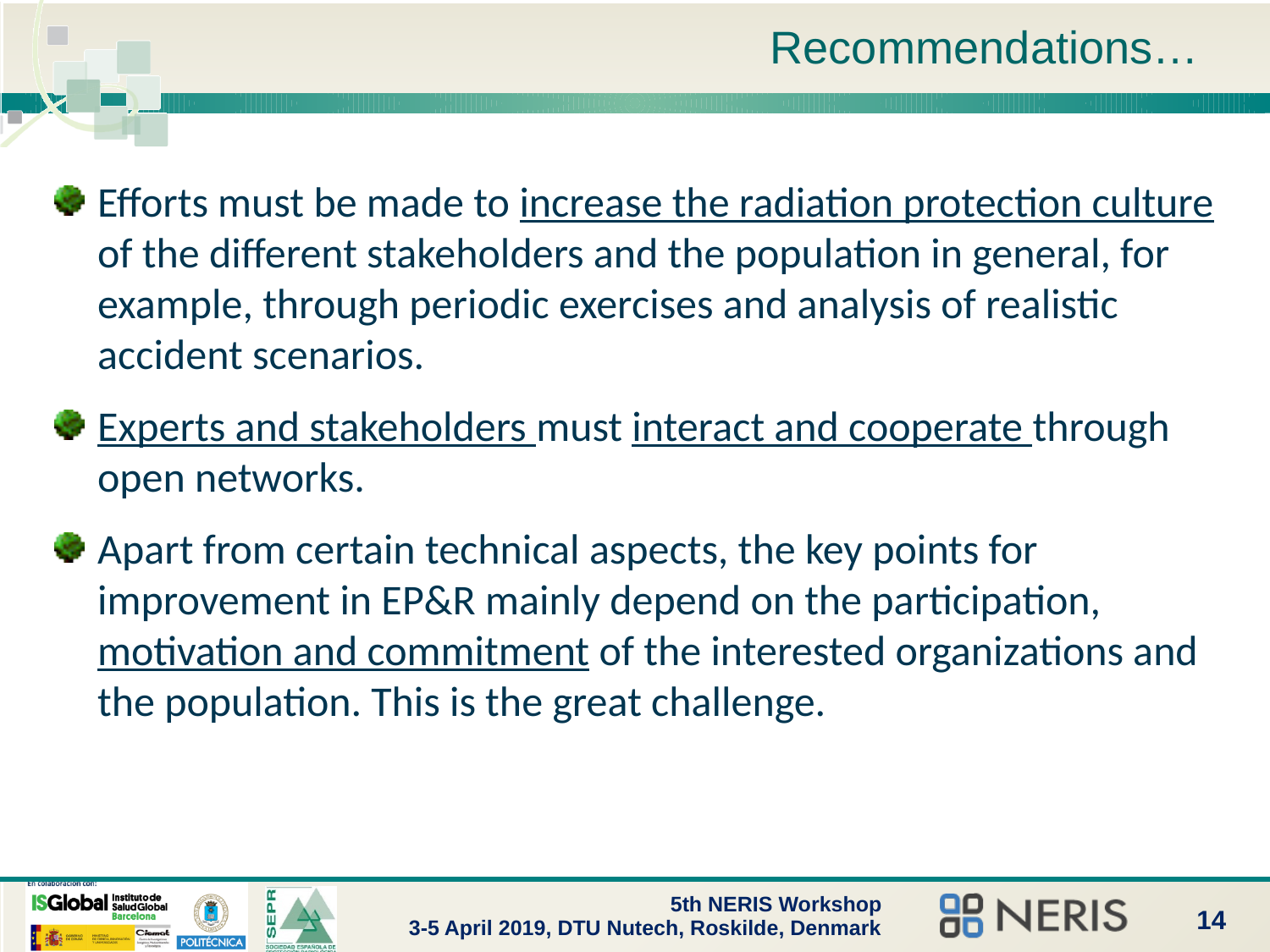

# Recommendations…
Efforts must be made to increase the radiation protection culture of the different stakeholders and the population in general, for example, through periodic exercises and analysis of realistic accident scenarios.
Experts and stakeholders must interact and cooperate through open networks.
Apart from certain technical aspects, the key points for improvement in EP&R mainly depend on the participation, motivation and commitment of the interested organizations and the population. This is the great challenge.